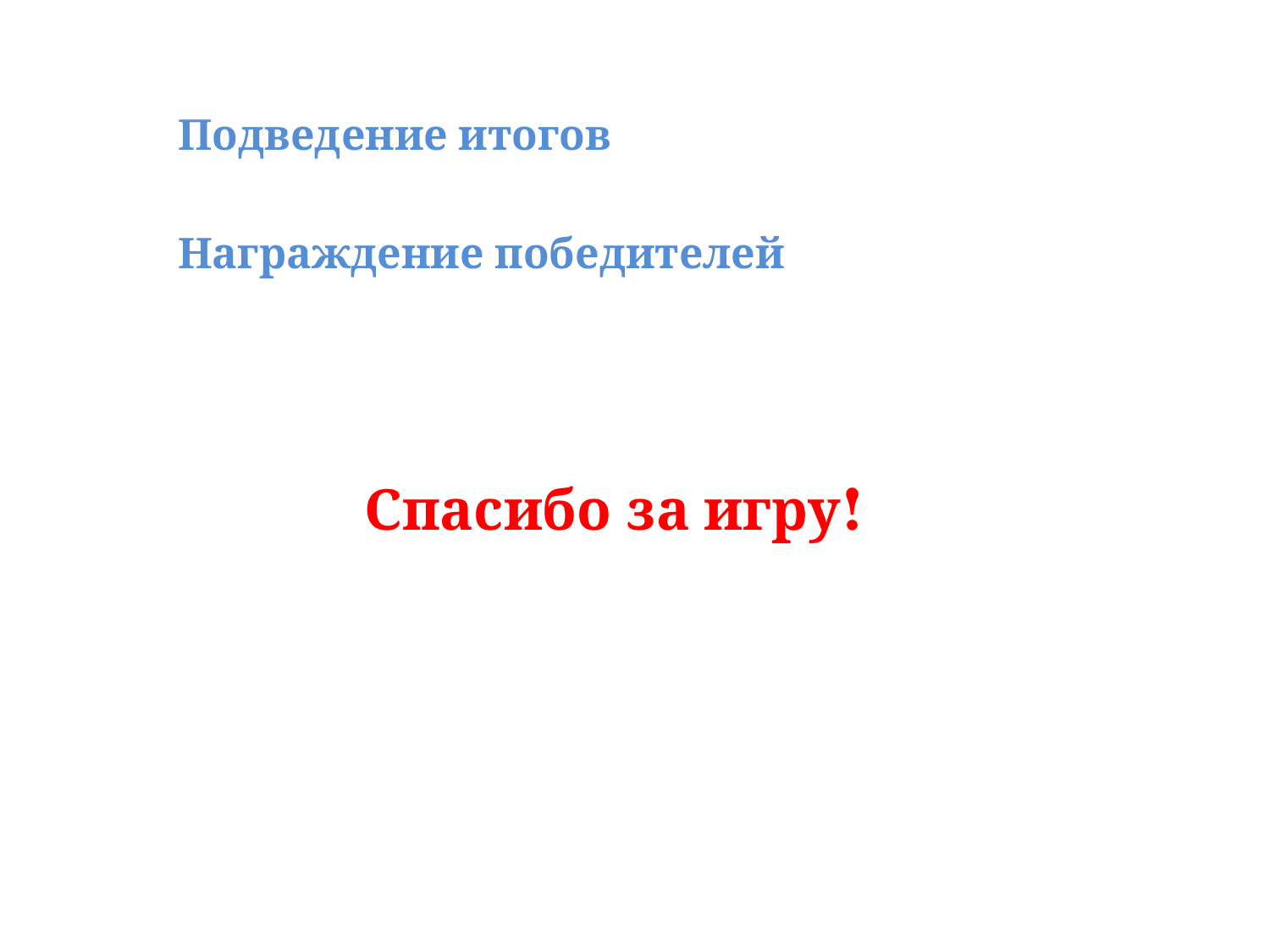

Спасибо за игру!

Подведение итогов

Награждение победителей